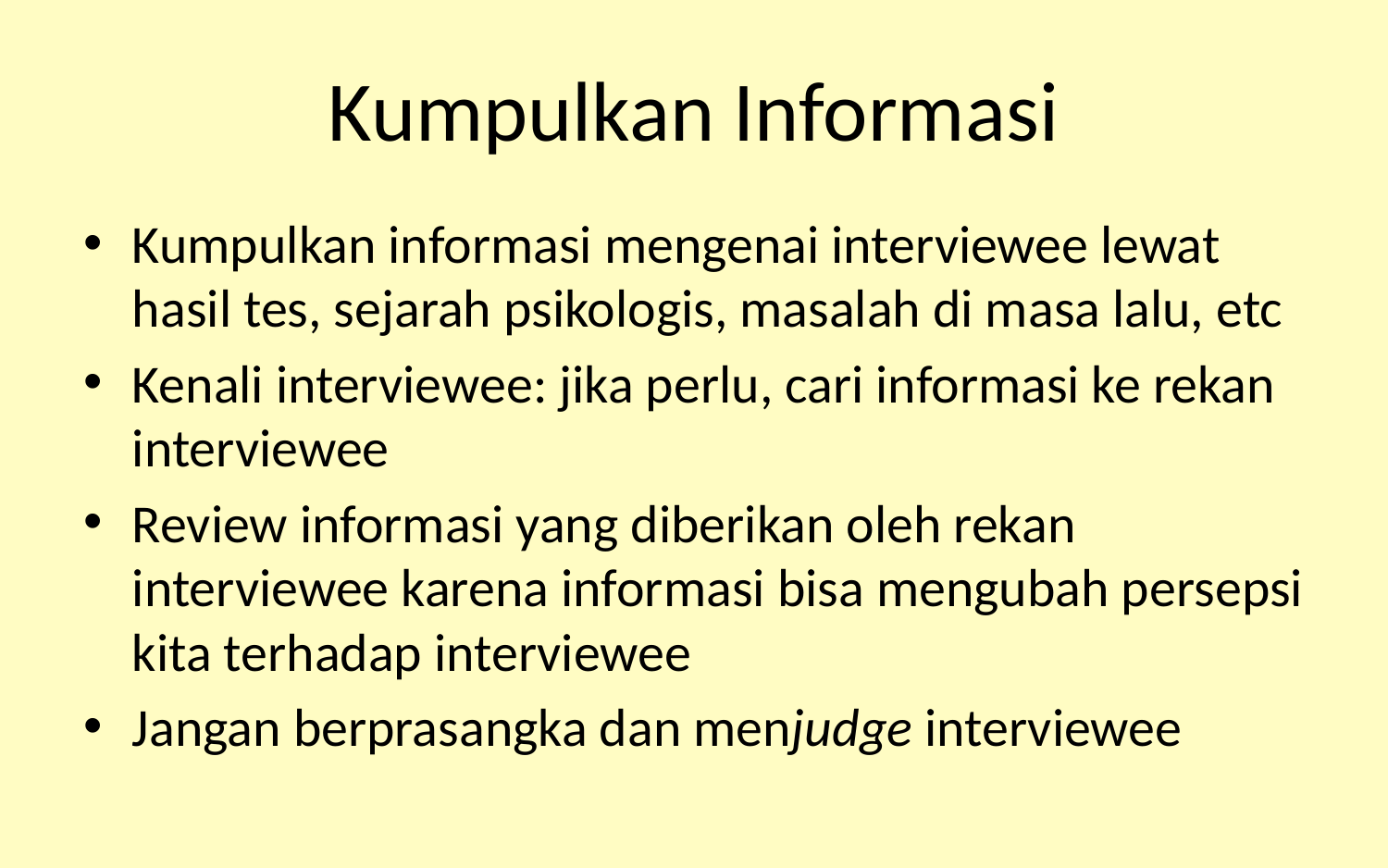

# Kumpulkan Informasi
Kumpulkan informasi mengenai interviewee lewat hasil tes, sejarah psikologis, masalah di masa lalu, etc
Kenali interviewee: jika perlu, cari informasi ke rekan interviewee
Review informasi yang diberikan oleh rekan interviewee karena informasi bisa mengubah persepsi kita terhadap interviewee
Jangan berprasangka dan menjudge interviewee